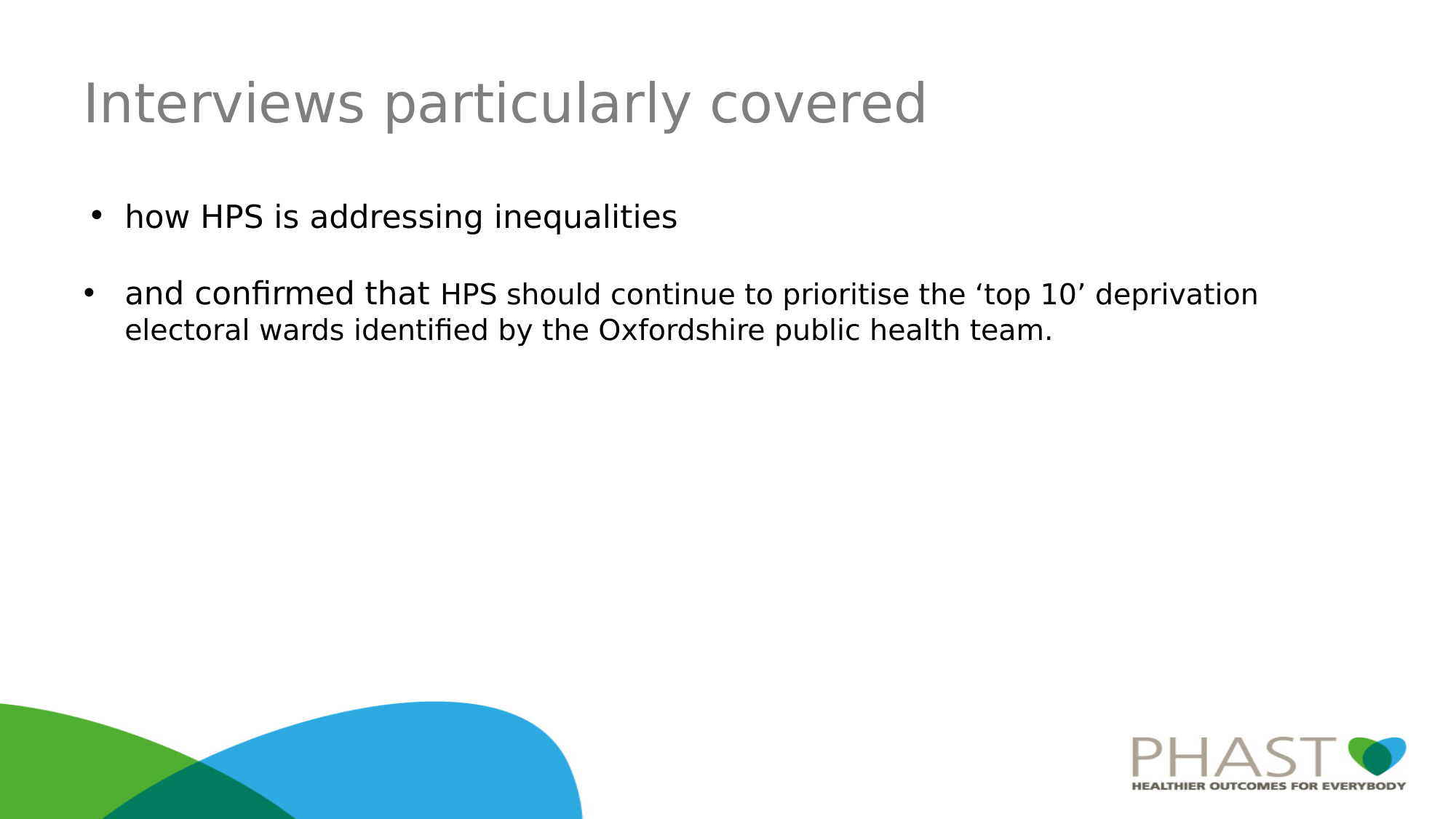

# Interviews particularly covered
how HPS is addressing inequalities

and confirmed that HPS should continue to prioritise the ‘top 10’ deprivation electoral wards identified by the Oxfordshire public health team.